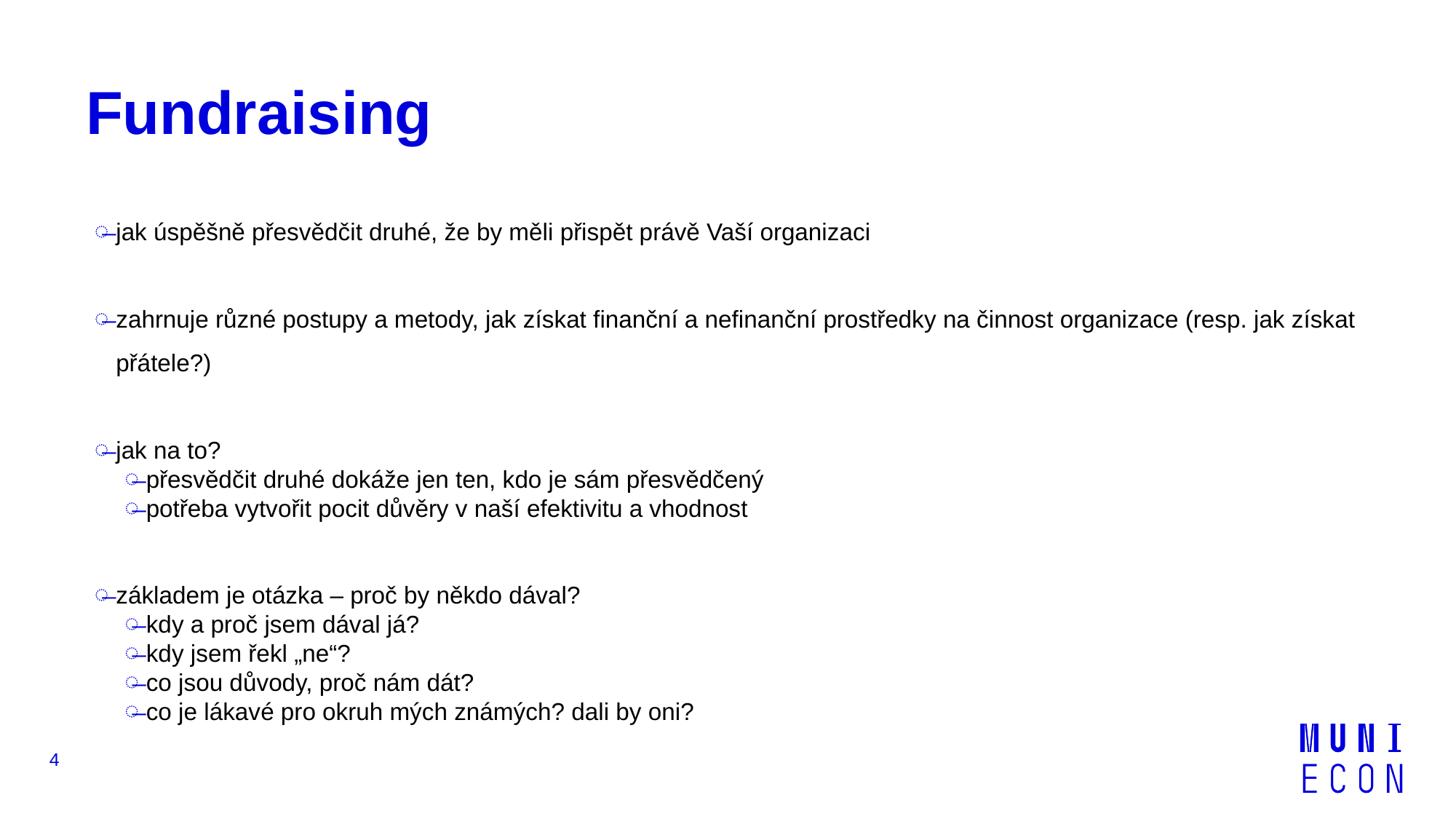

# Fundraising
jak úspěšně přesvědčit druhé, že by měli přispět právě Vaší organizaci

zahrnuje různé postupy a metody, jak získat finanční a nefinanční prostředky na činnost organizace (resp. jak získat přátele?)

jak na to?
přesvědčit druhé dokáže jen ten, kdo je sám přesvědčený
potřeba vytvořit pocit důvěry v naší efektivitu a vhodnost

základem je otázka – proč by někdo dával?
kdy a proč jsem dával já?
kdy jsem řekl „ne“?
co jsou důvody, proč nám dát?
co je lákavé pro okruh mých známých? dali by oni?

4